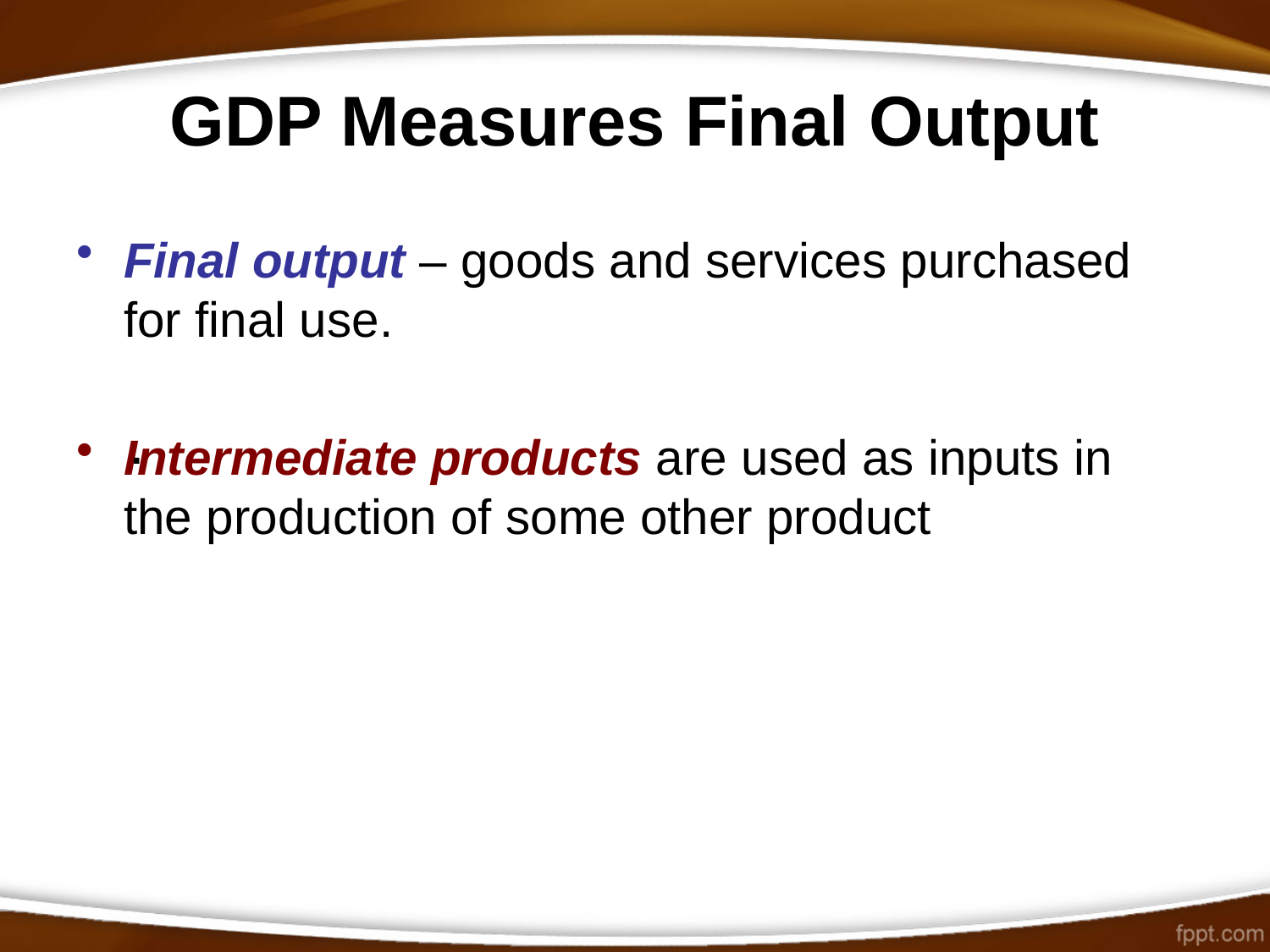

# GDP Measures Final Output
Final output – goods and services purchased for final use.

Intermediate products are used as inputs in the production of some other product
.